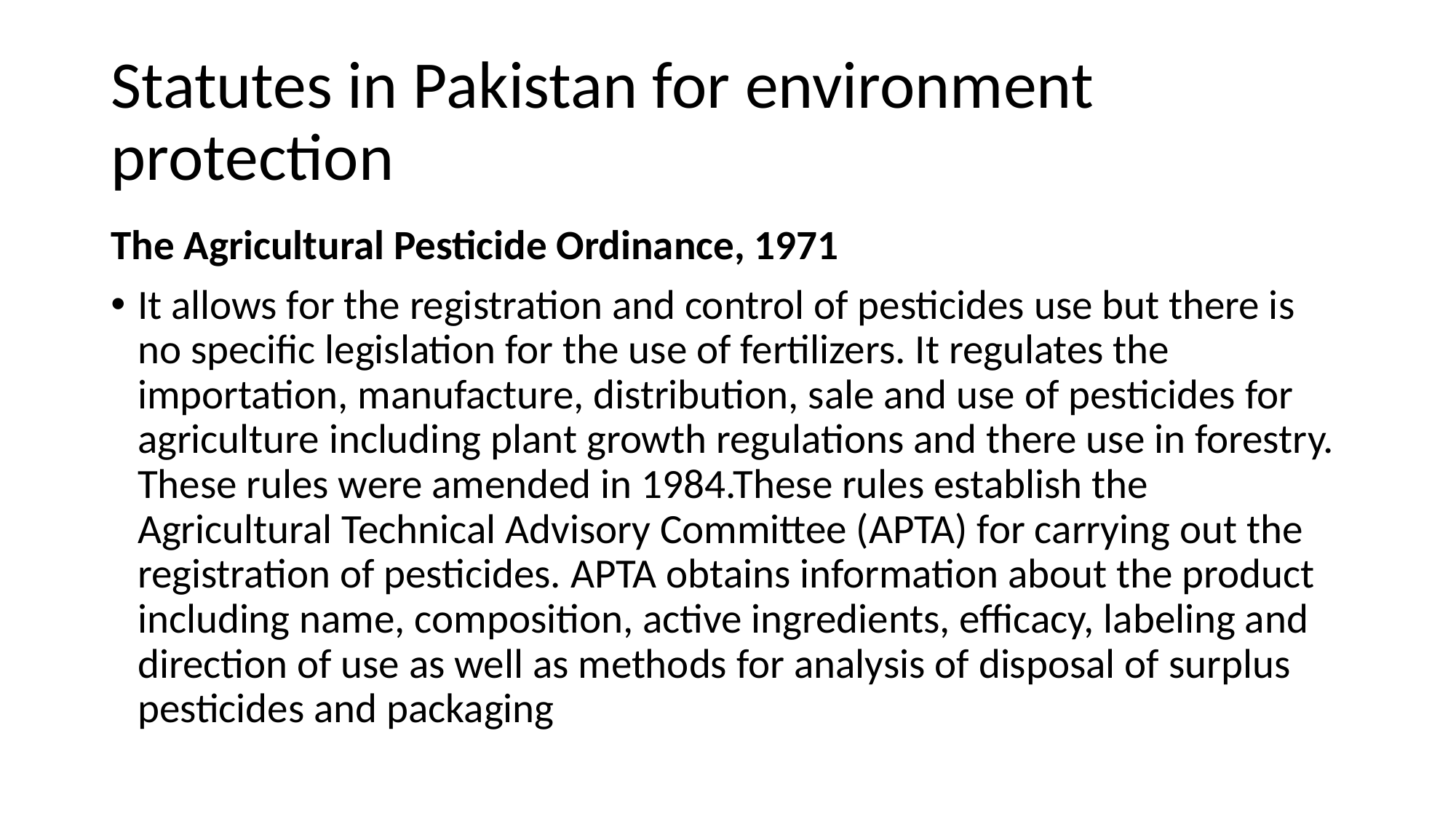

# Statutes in Pakistan for environment protection
The Agricultural Pesticide Ordinance, 1971
It allows for the registration and control of pesticides use but there is no specific legislation for the use of fertilizers. It regulates the importation, manufacture, distribution, sale and use of pesticides for agriculture including plant growth regulations and there use in forestry. These rules were amended in 1984.These rules establish the Agricultural Technical Advisory Committee (APTA) for carrying out the registration of pesticides. APTA obtains information about the product including name, composition, active ingredients, efficacy, labeling and direction of use as well as methods for analysis of disposal of surplus pesticides and packaging